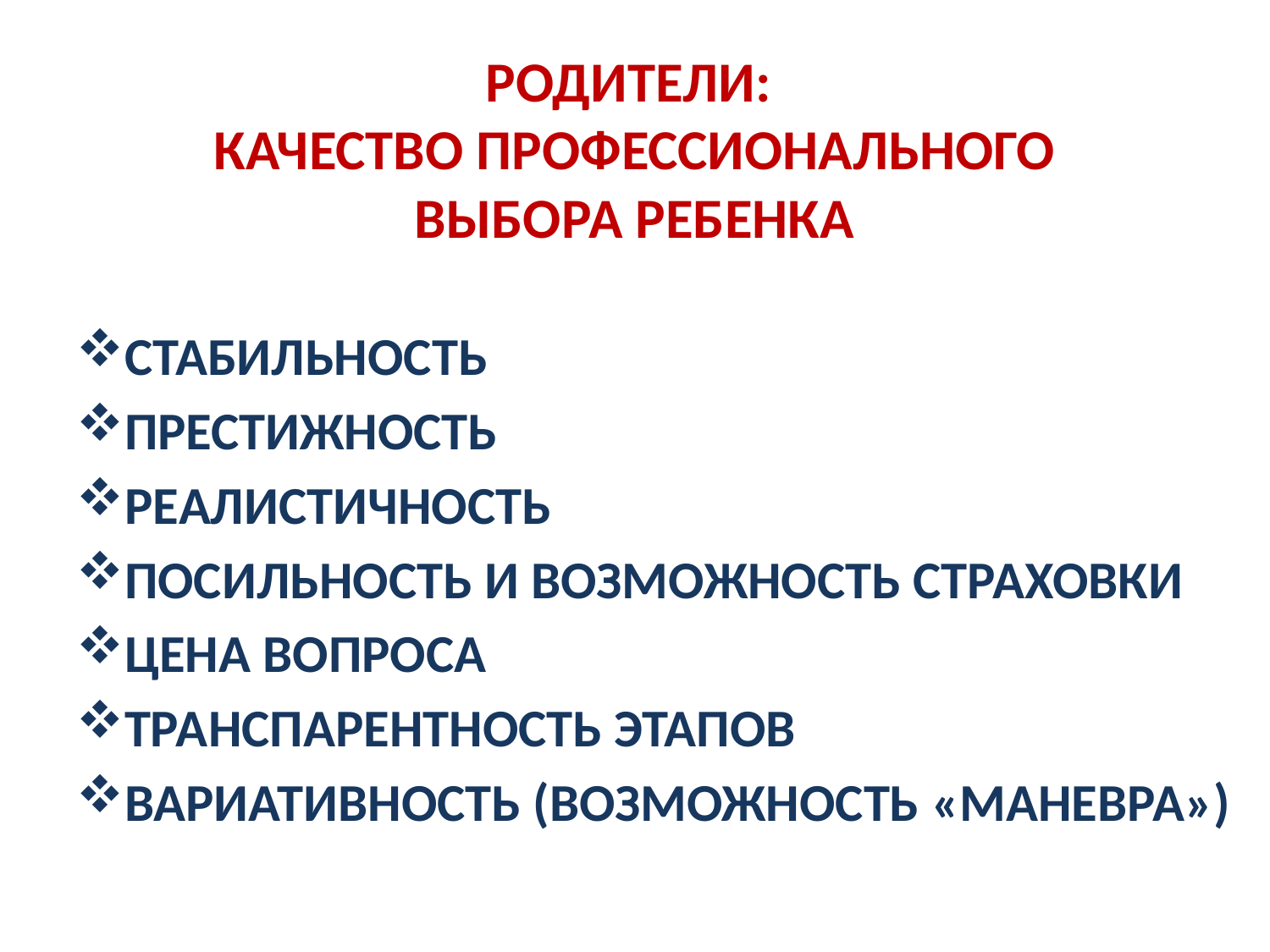

# РОДИТЕЛИ: КАЧЕСТВО ПРОФЕССИОНАЛЬНОГО ВЫБОРА РЕБЕНКА
СТАБИЛЬНОСТЬ
ПРЕСТИЖНОСТЬ
РЕАЛИСТИЧНОСТЬ
ПОСИЛЬНОСТЬ И ВОЗМОЖНОСТЬ СТРАХОВКИ
ЦЕНА ВОПРОСА
ТРАНСПАРЕНТНОСТЬ ЭТАПОВ
ВАРИАТИВНОСТЬ (ВОЗМОЖНОСТЬ «МАНЕВРА»)